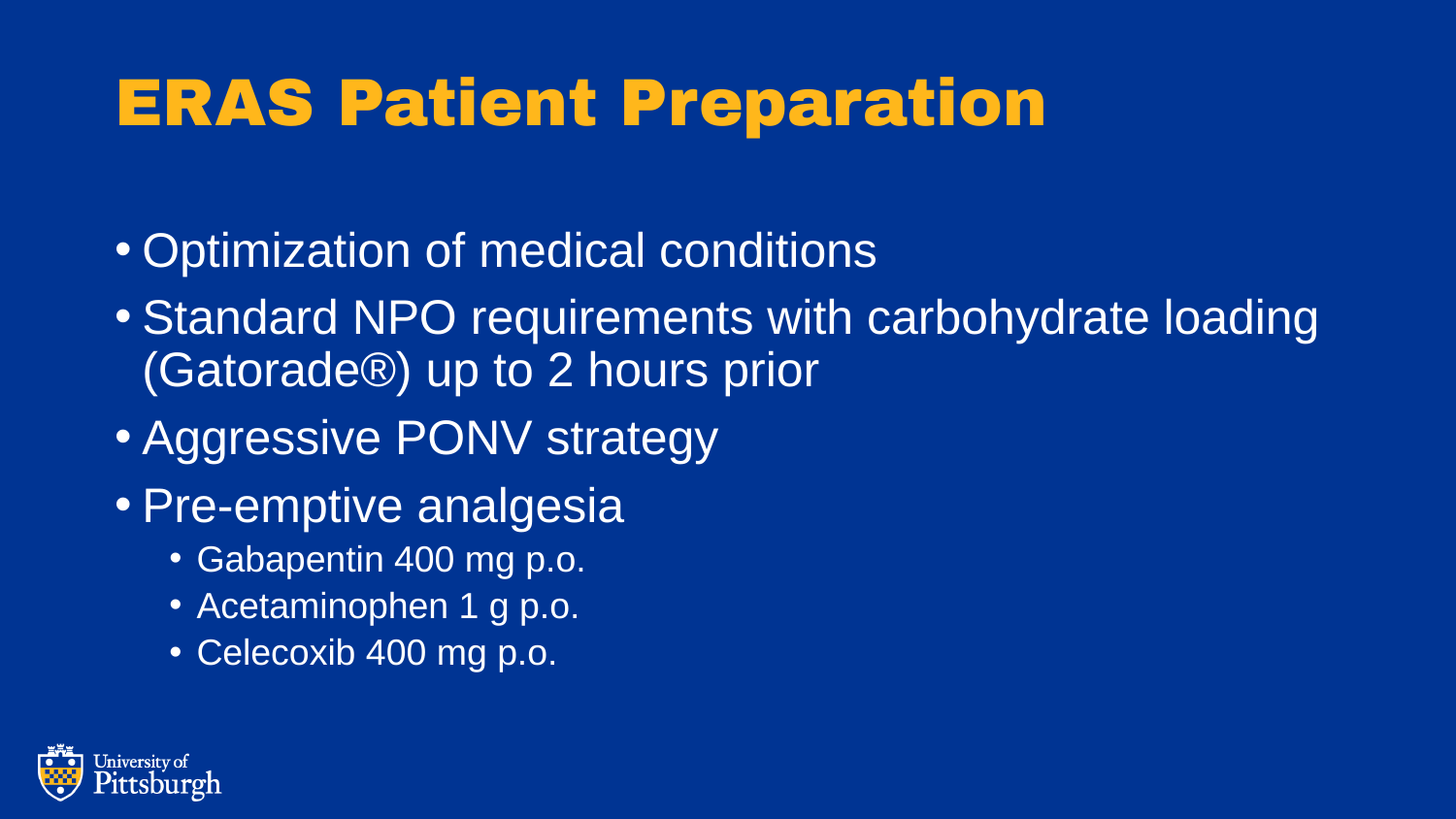

# ERAS Patient Preparation
Optimization of medical conditions
Standard NPO requirements with carbohydrate loading (Gatorade®) up to 2 hours prior
Aggressive PONV strategy
Pre-emptive analgesia
Gabapentin 400 mg p.o.
Acetaminophen 1 g p.o.
Celecoxib 400 mg p.o.